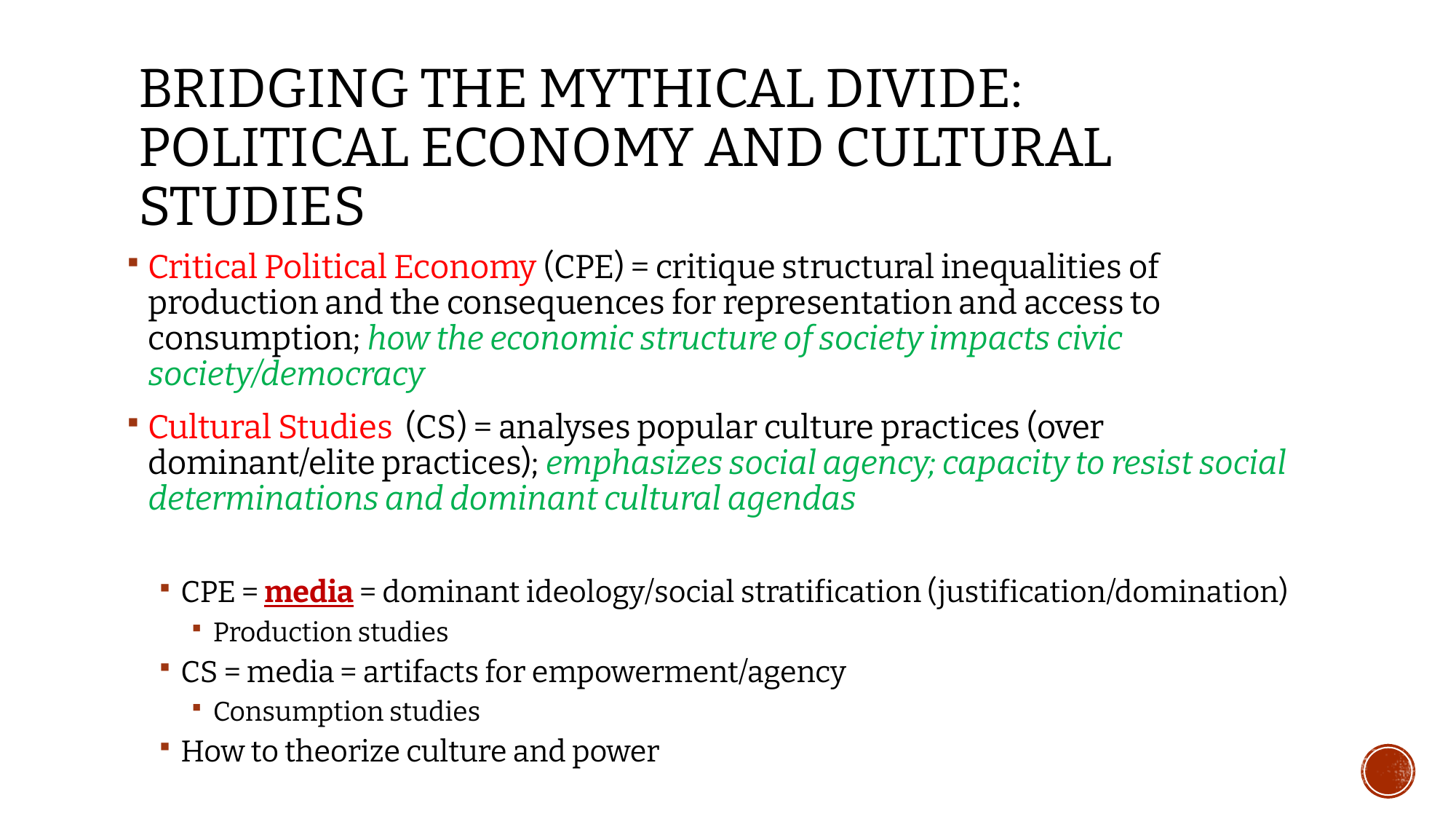

# Bridging the Mythical Divide: Political Economy and Cultural Studies
Critical Political Economy (CPE) = critique structural inequalities of production and the consequences for representation and access to consumption; how the economic structure of society impacts civic society/democracy
Cultural Studies  (CS) = analyses popular culture practices (over dominant/elite practices); emphasizes social agency; capacity to resist social determinations and dominant cultural agendas

CPE = media = dominant ideology/social stratification (justification/domination)
Production studies
CS = media = artifacts for empowerment/agency
Consumption studies
How to theorize culture and power